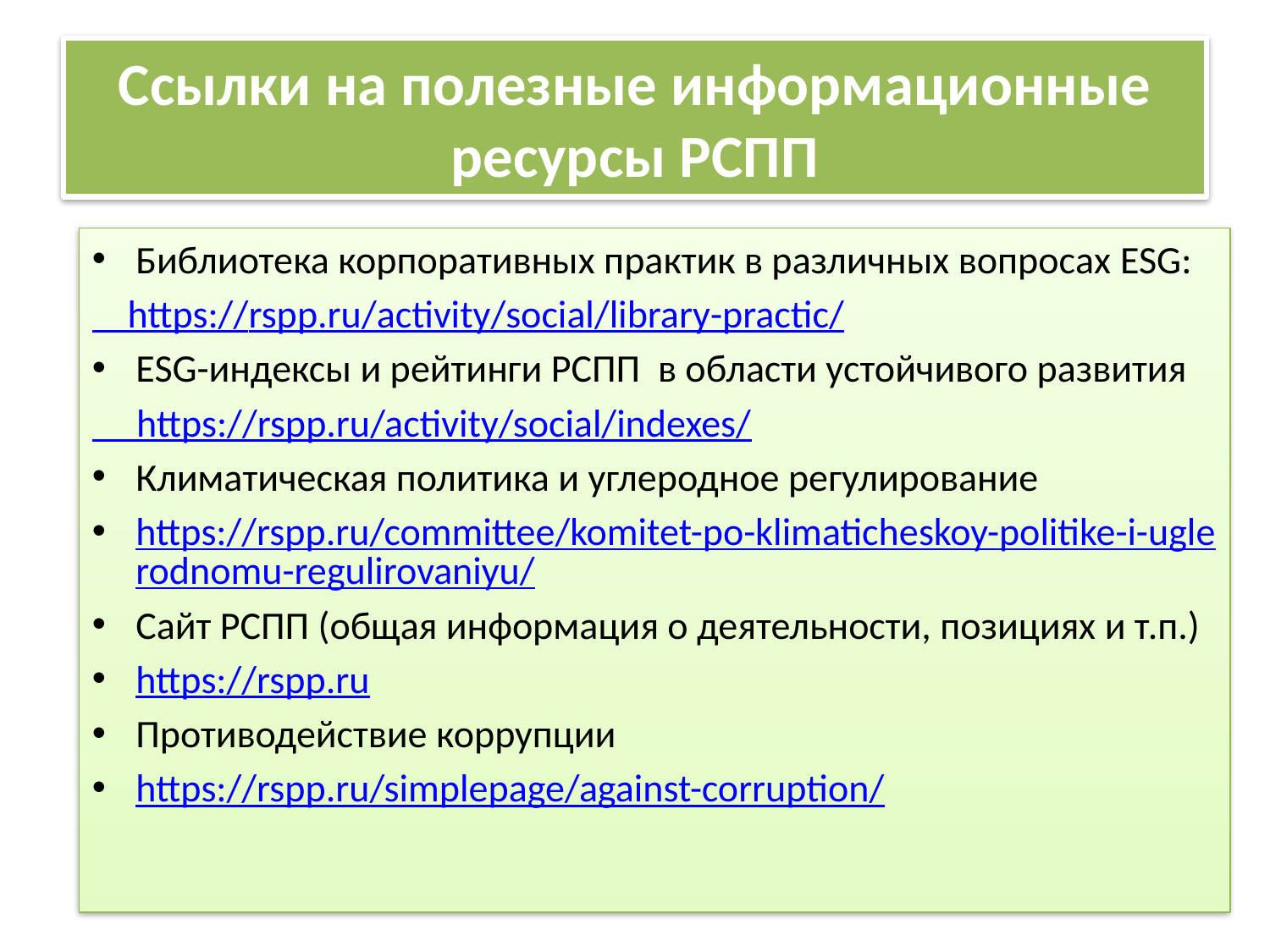

# Ссылки на полезные информационные ресурсы РСПП
Библиотека корпоративных практик в различных вопросах ESG:
    https://rspp.ru/activity/social/library-practic/
ESG-индексы и рейтинги РСПП  в области устойчивого развития
     https://rspp.ru/activity/social/indexes/
Климатическая политика и углеродное регулирование
https://rspp.ru/committee/komitet-po-klimaticheskoy-politike-i-uglerodnomu-regulirovaniyu/
Сайт РСПП (общая информация о деятельности, позициях и т.п.)
https://rspp.ru
Противодействие коррупции
https://rspp.ru/simplepage/against-corruption/